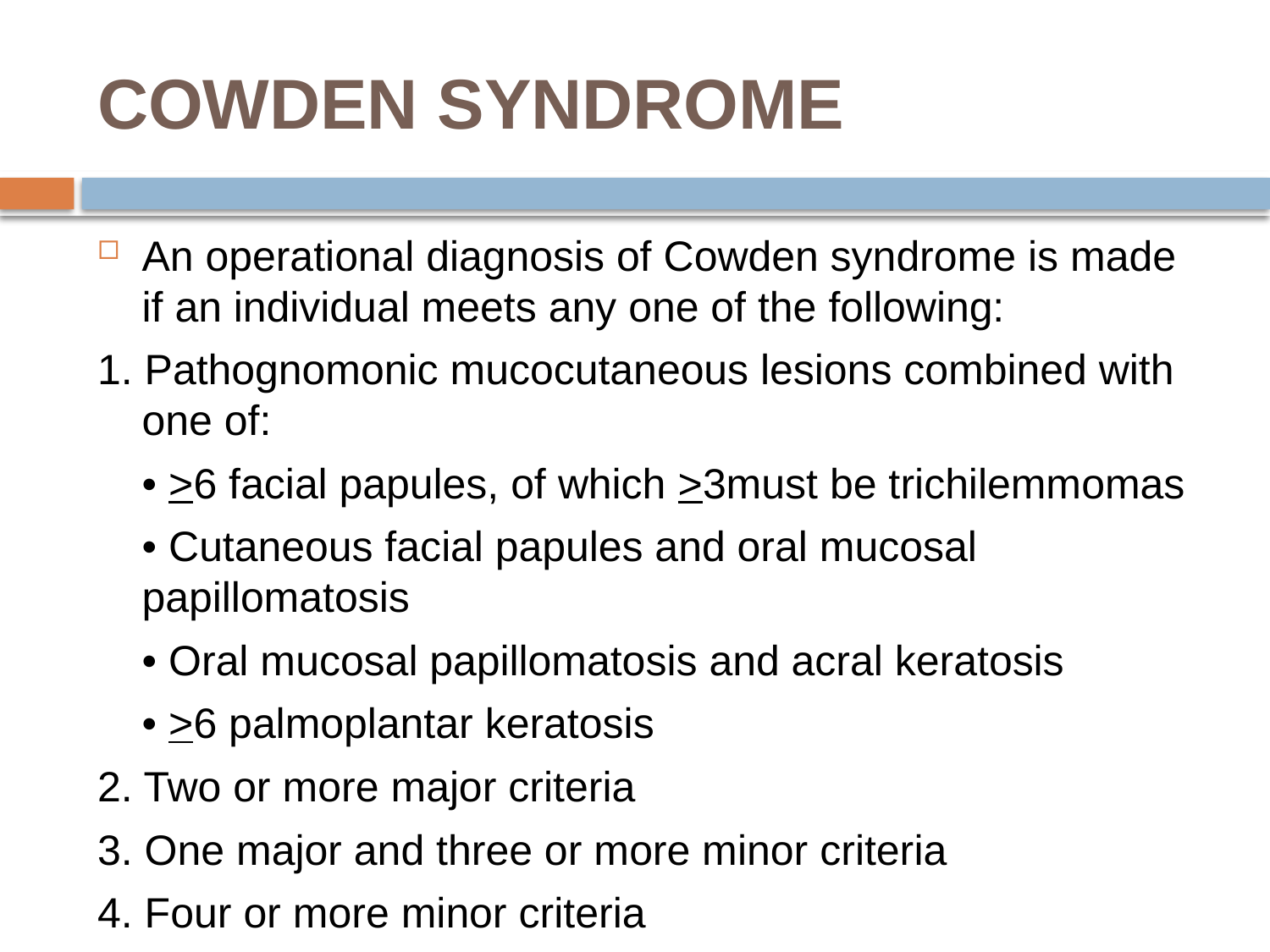

# COWDEN SYNDROME
An operational diagnosis of Cowden syndrome is made if an individual meets any one of the following:
1. Pathognomonic mucocutaneous lesions combined with one of:
	• >6 facial papules, of which >3must be trichilemmomas
	• Cutaneous facial papules and oral mucosal papillomatosis
	• Oral mucosal papillomatosis and acral keratosis
	• >6 palmoplantar keratosis
2. Two or more major criteria
3. One major and three or more minor criteria
4. Four or more minor criteria